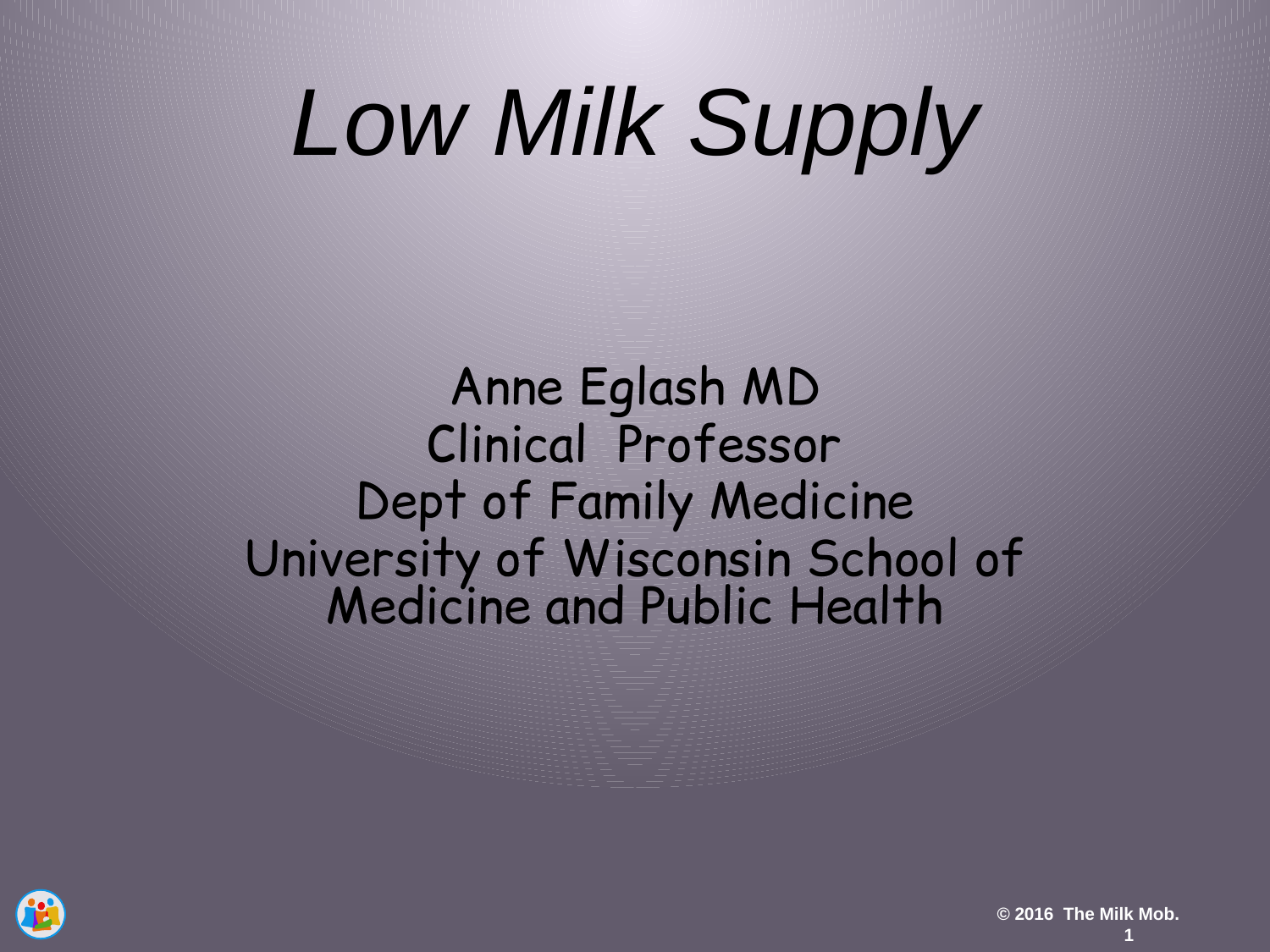

# Low Milk Supply
Anne Eglash MD
Clinical  Professor
Dept of Family Medicine
University of Wisconsin School of Medicine and Public Health